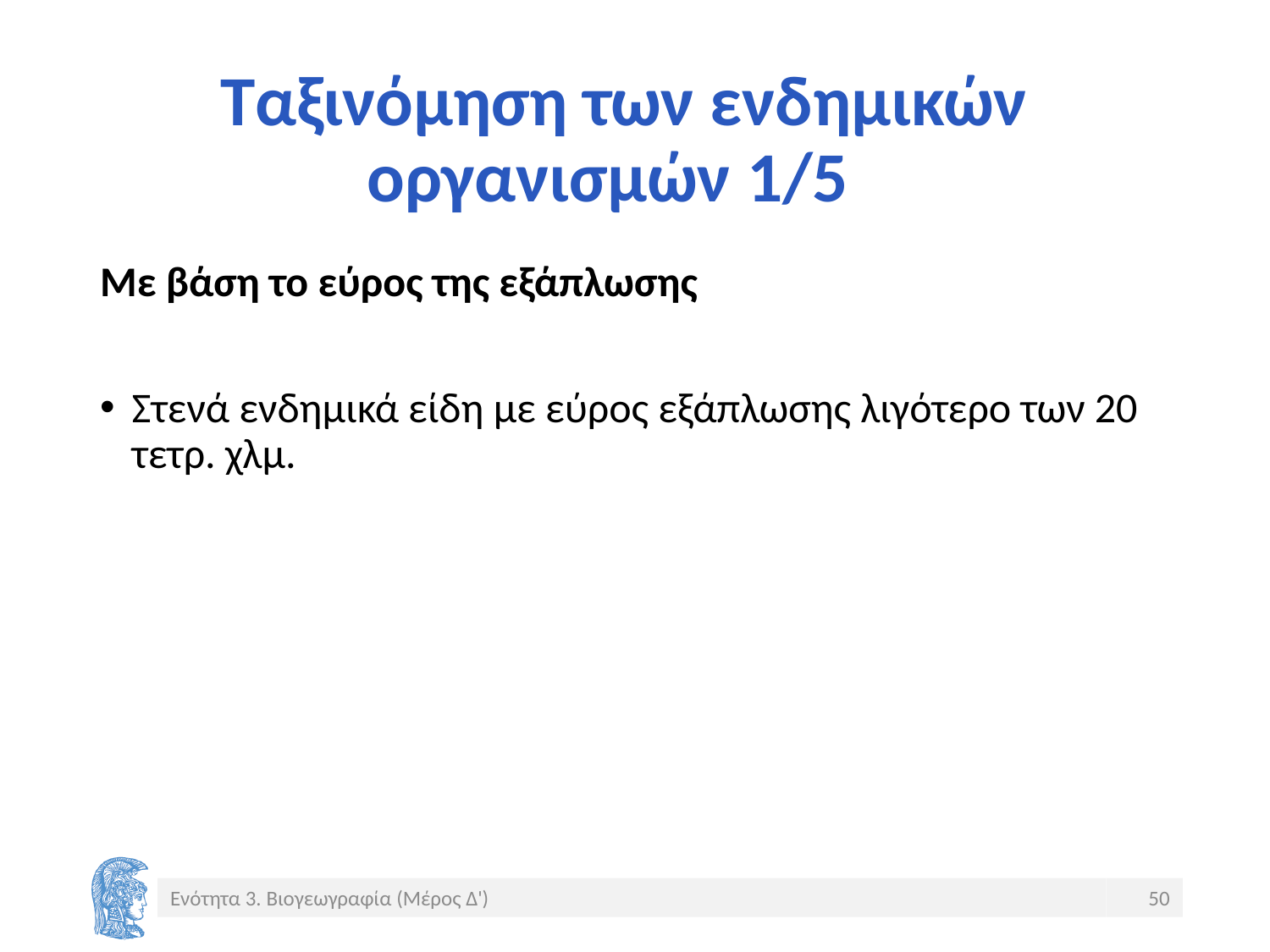

# Ταξινόμηση των ενδημικών  οργανισμών 1/5
Με βάση το εύρος της εξάπλωσης

Στενά ενδημικά είδη με εύρος εξάπλωσης λιγότερο των 20 τετρ. χλμ.

Ενότητα 3. Βιογεωγραφία (Μέρος Δ')
50